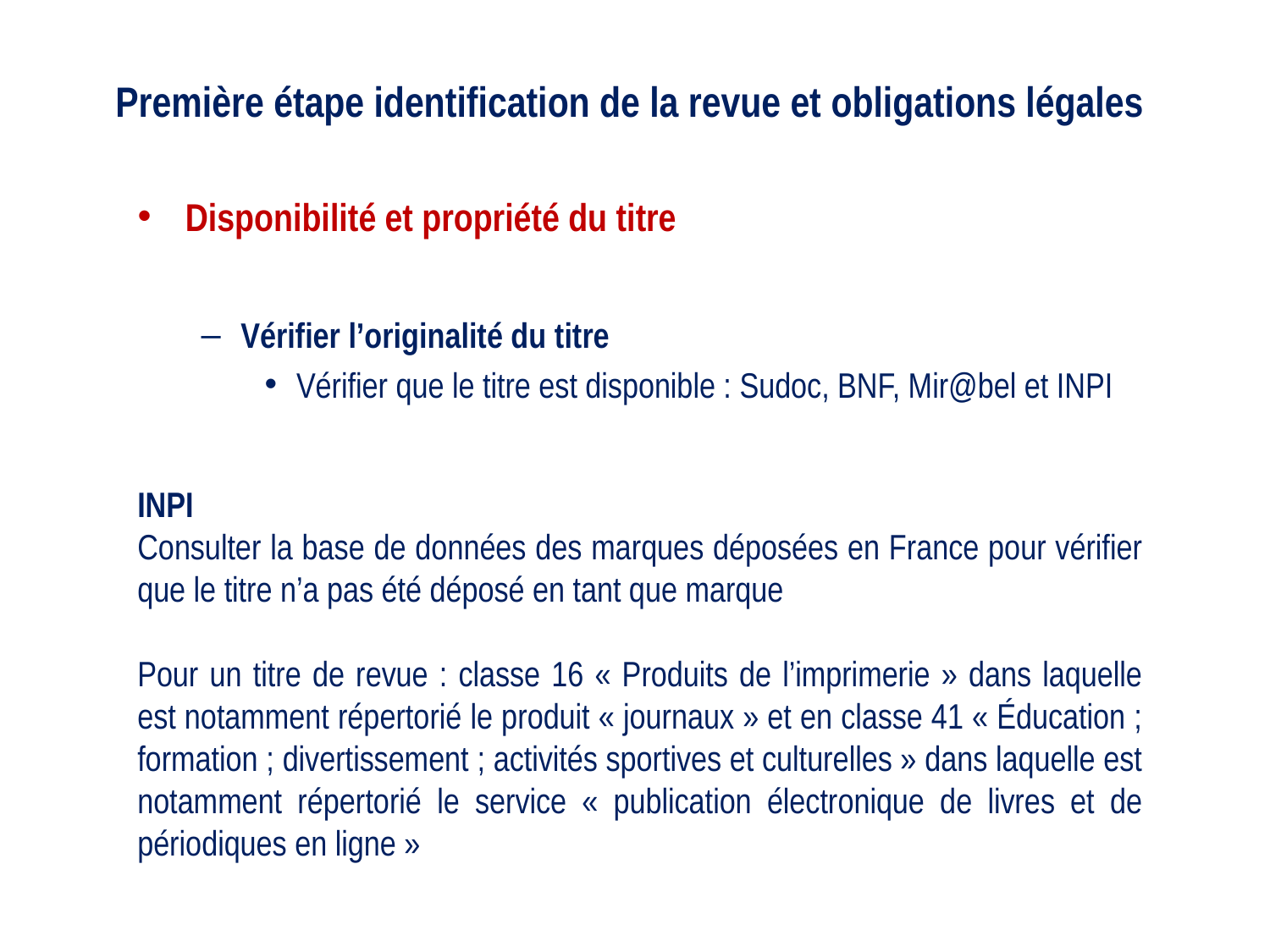

# Première étape identification de la revue et obligations légales
Disponibilité et propriété du titre

Vérifier l’originalité du titre
Vérifier que le titre est disponible : Sudoc, BNF, Mir@bel et INPI
INPI
Consulter la base de données des marques déposées en France pour vérifier que le titre n’a pas été déposé en tant que marque

Pour un titre de revue : classe 16 « Produits de l’imprimerie » dans laquelle est notamment répertorié le produit « journaux » et en classe 41 « Éducation ; formation ; divertissement ; activités sportives et culturelles » dans laquelle est notamment répertorié le service « publication électronique de livres et de périodiques en ligne »